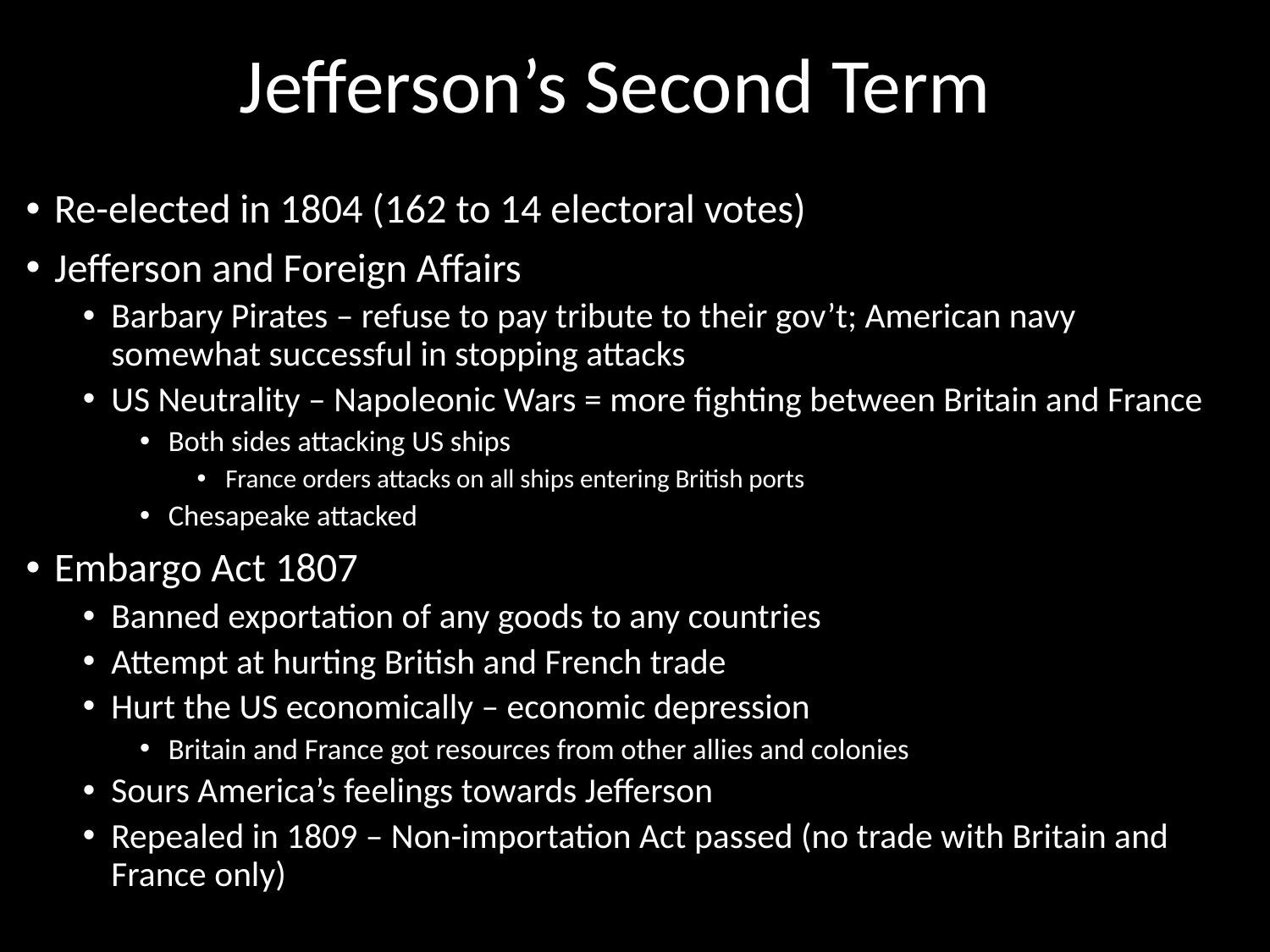

# Jefferson’s Second Term
Re-elected in 1804 (162 to 14 electoral votes)
Jefferson and Foreign Affairs
Barbary Pirates – refuse to pay tribute to their gov’t; American navy somewhat successful in stopping attacks
US Neutrality – Napoleonic Wars = more fighting between Britain and France
Both sides attacking US ships
France orders attacks on all ships entering British ports
Chesapeake attacked
Embargo Act 1807
Banned exportation of any goods to any countries
Attempt at hurting British and French trade
Hurt the US economically – economic depression
Britain and France got resources from other allies and colonies
Sours America’s feelings towards Jefferson
Repealed in 1809 – Non-importation Act passed (no trade with Britain and France only)